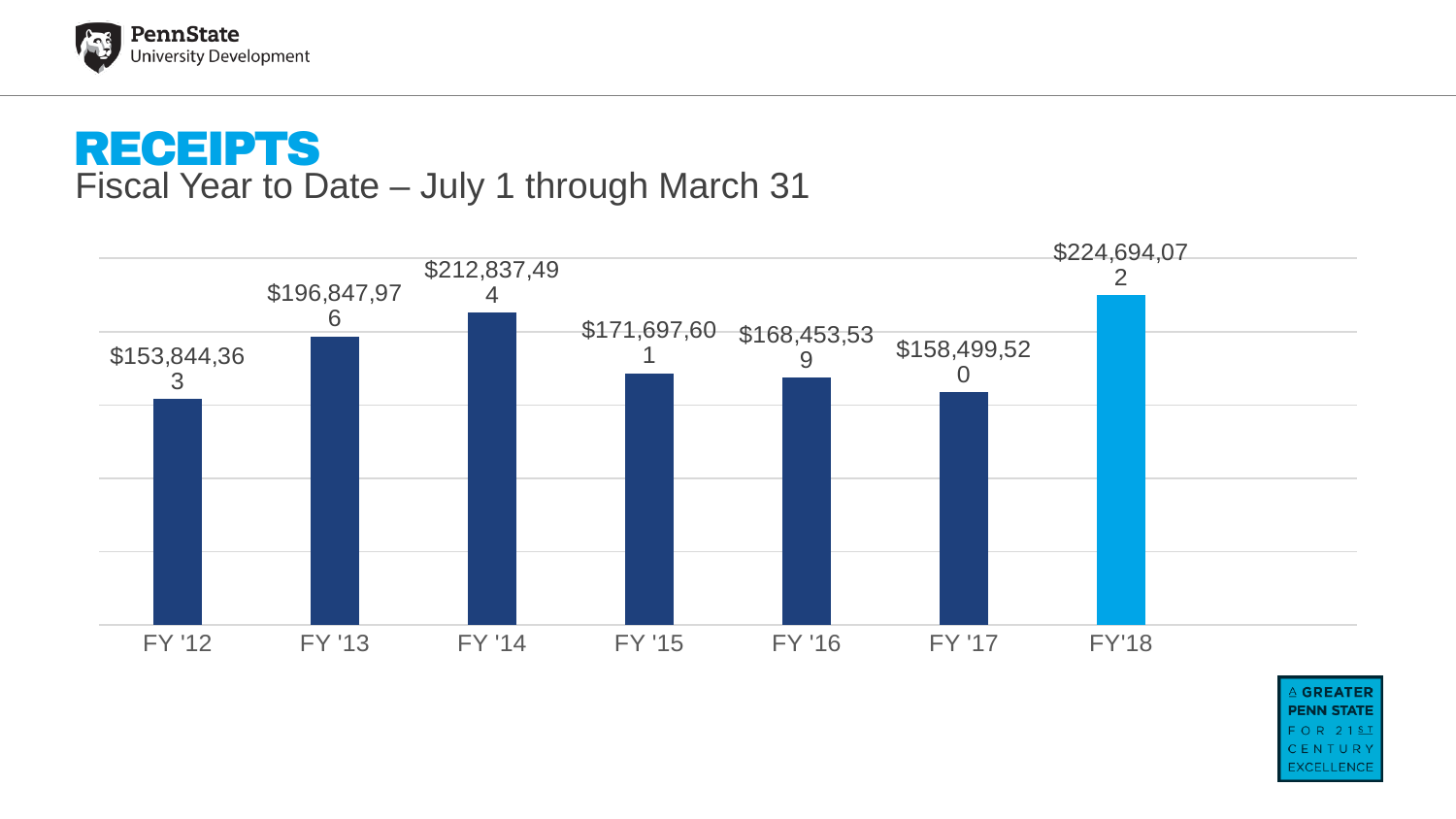

# Receipts
Fiscal Year to Date – July 1 through March 31

### Chart

| Category | Series 1 |
|---|---|
| FY '12 | 153844363.0 |
| FY '13 | 196847976.0 |
| FY '14 | 212837494.0 |
| FY '15 | 171697601.0 |
| FY '16 | 168453539.0 |
| FY '17 | 158499520.0 |
| FY'18 | 224694072.0 |